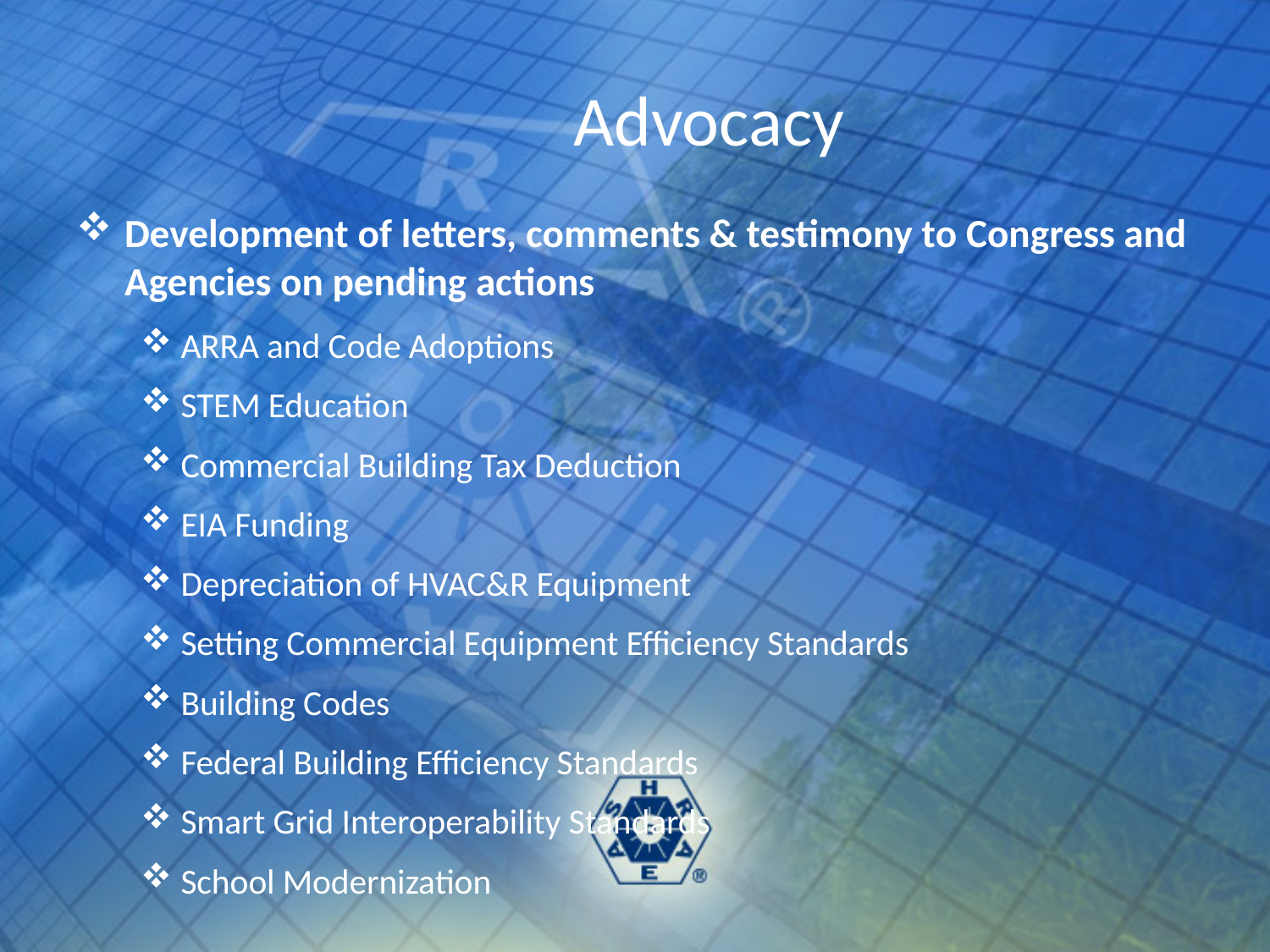

Advocacy
Development of letters, comments & testimony to Congress and Agencies on pending actions
ARRA and Code Adoptions
STEM Education
Commercial Building Tax Deduction
EIA Funding
Depreciation of HVAC&R Equipment
Setting Commercial Equipment Efficiency Standards
Building Codes
Federal Building Efficiency Standards
Smart Grid Interoperability Standards
School Modernization